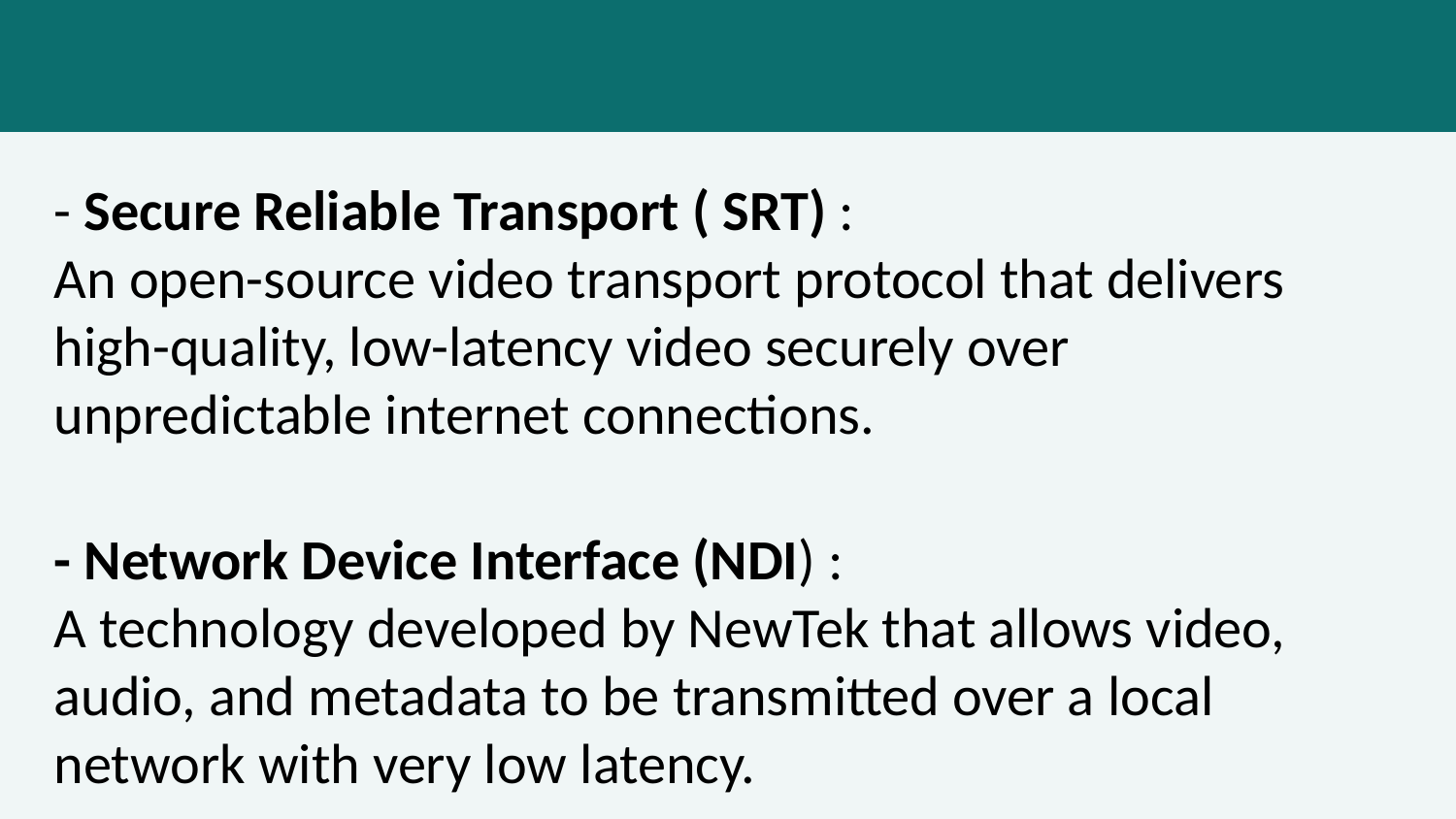

- Secure Reliable Transport ( SRT) :
An open-source video transport protocol that delivers high-quality, low-latency video securely over unpredictable internet connections.

- Network Device Interface (NDI) :
A technology developed by NewTek that allows video, audio, and metadata to be transmitted over a local network with very low latency.